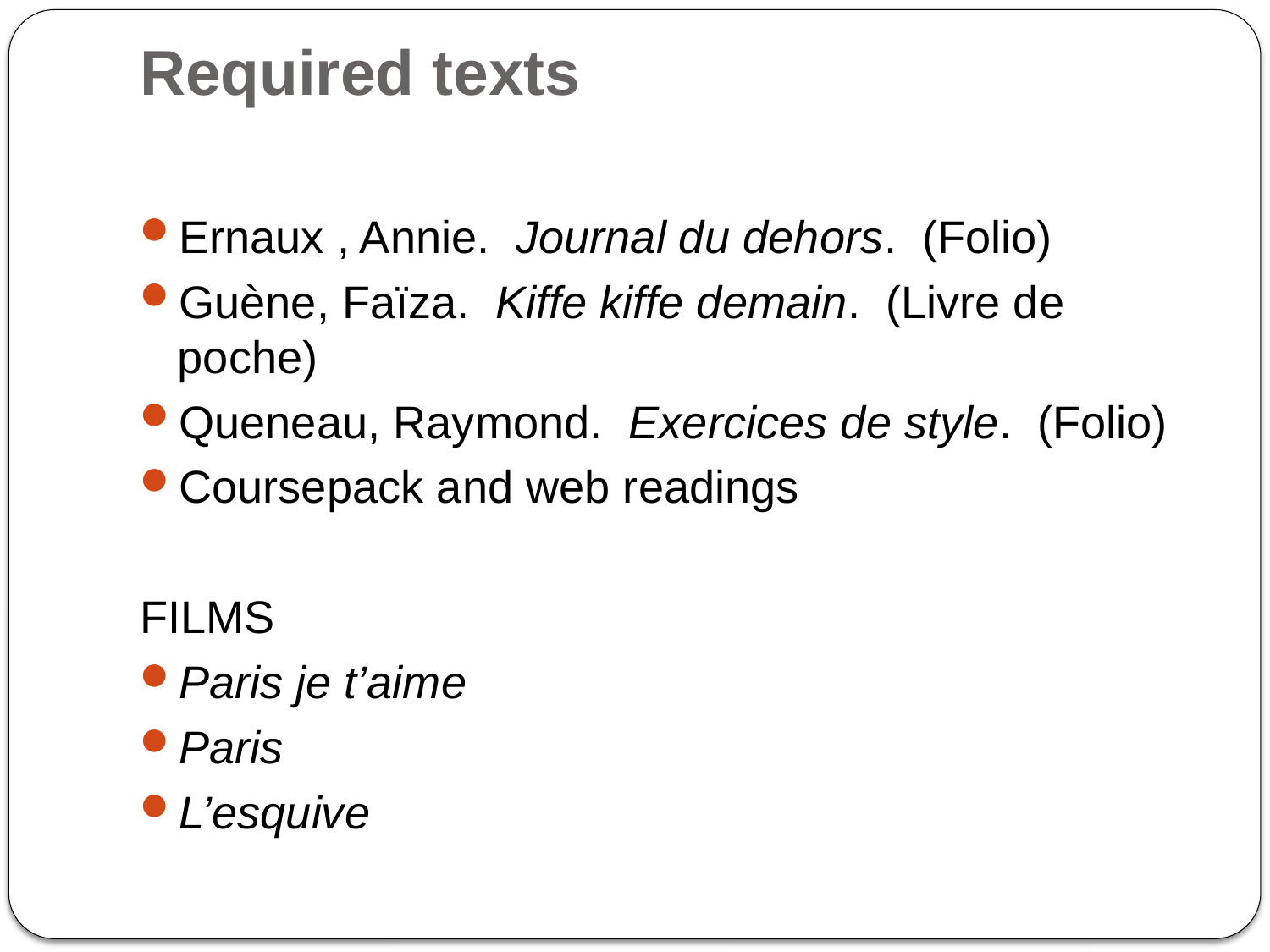

# Required texts
Ernaux , Annie.  Journal du dehors.  (Folio)
Guène, Faïza.  Kiffe kiffe demain.  (Livre de poche)
Queneau, Raymond.  Exercices de style.  (Folio)
Coursepack and web readings

FILMS
Paris je t’aime
Paris
L’esquive